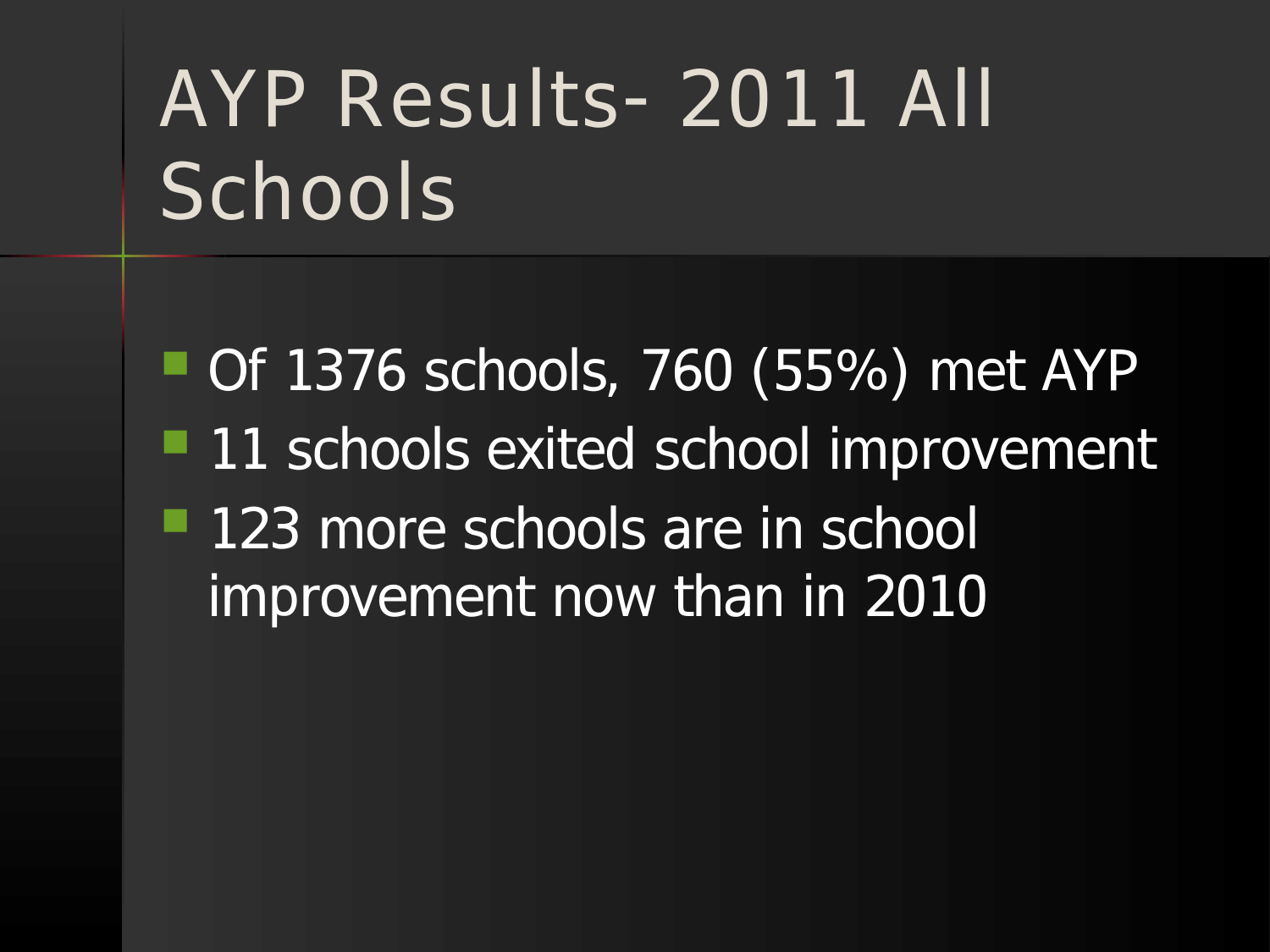

# AYP Results- 2011 All Schools
Of 1376 schools, 760 (55%) met AYP
11 schools exited school improvement
123 more schools are in school improvement now than in 2010